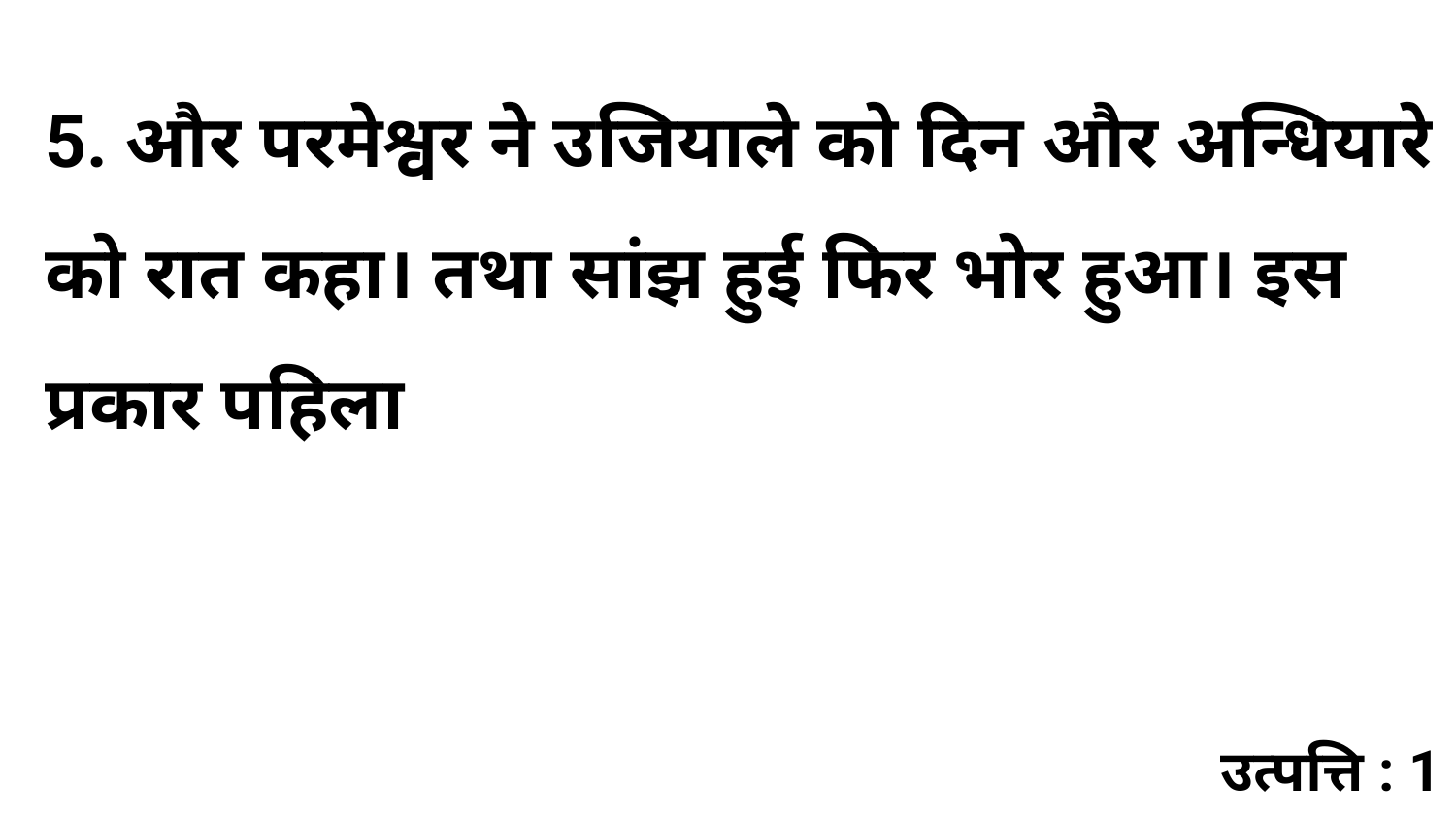

5. और परमेश्वर ने उजियाले को दिन और अन्धियारे को रात कहा। तथा सांझ हुई फिर भोर हुआ। इस प्रकार पहिला
उत्पत्ति : 1